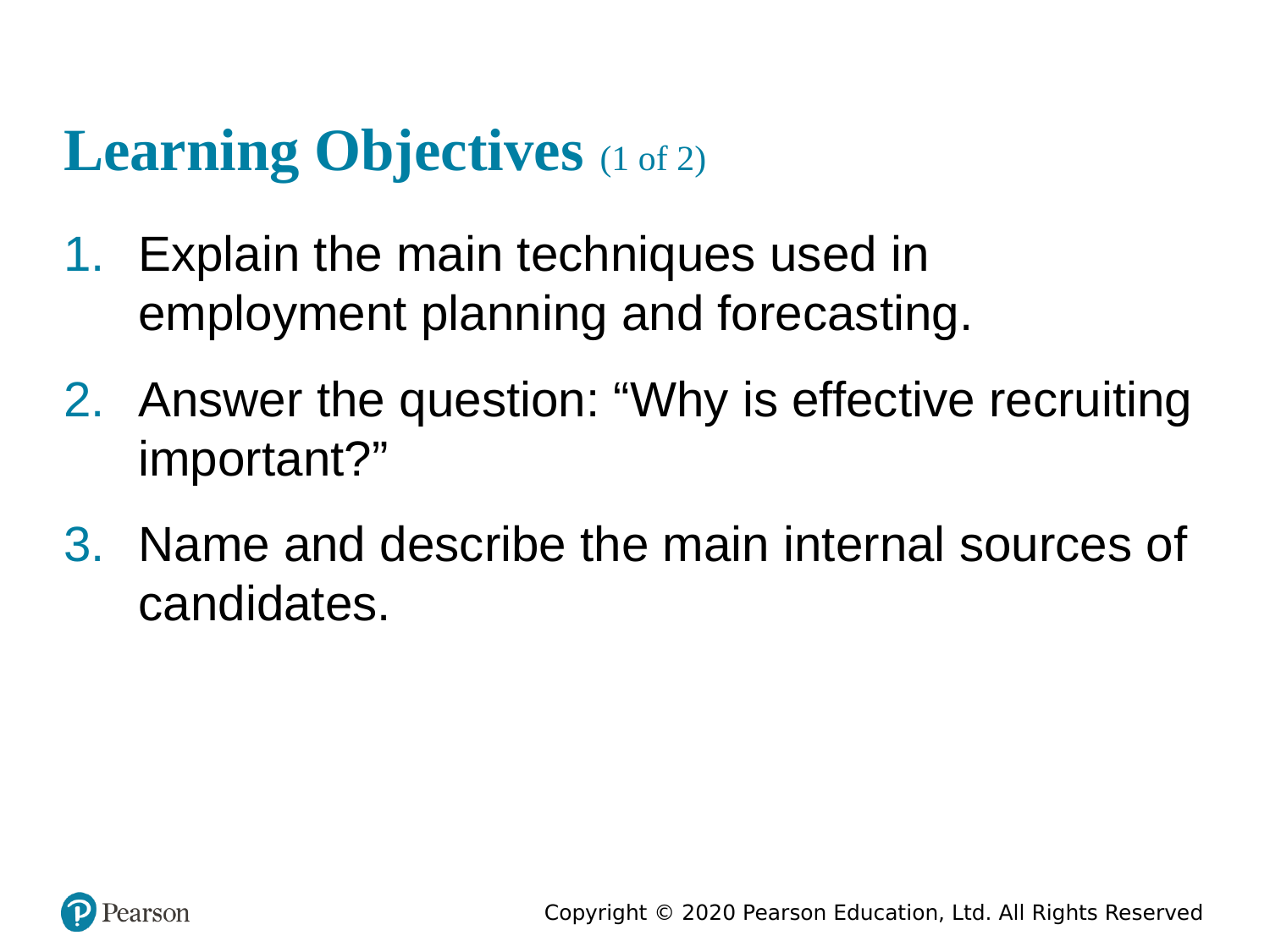

# Learning Objectives (1 of 2)
Explain the main techniques used in employment planning and forecasting.
Answer the question: “Why is effective recruiting important?”
Name and describe the main internal sources of candidates.